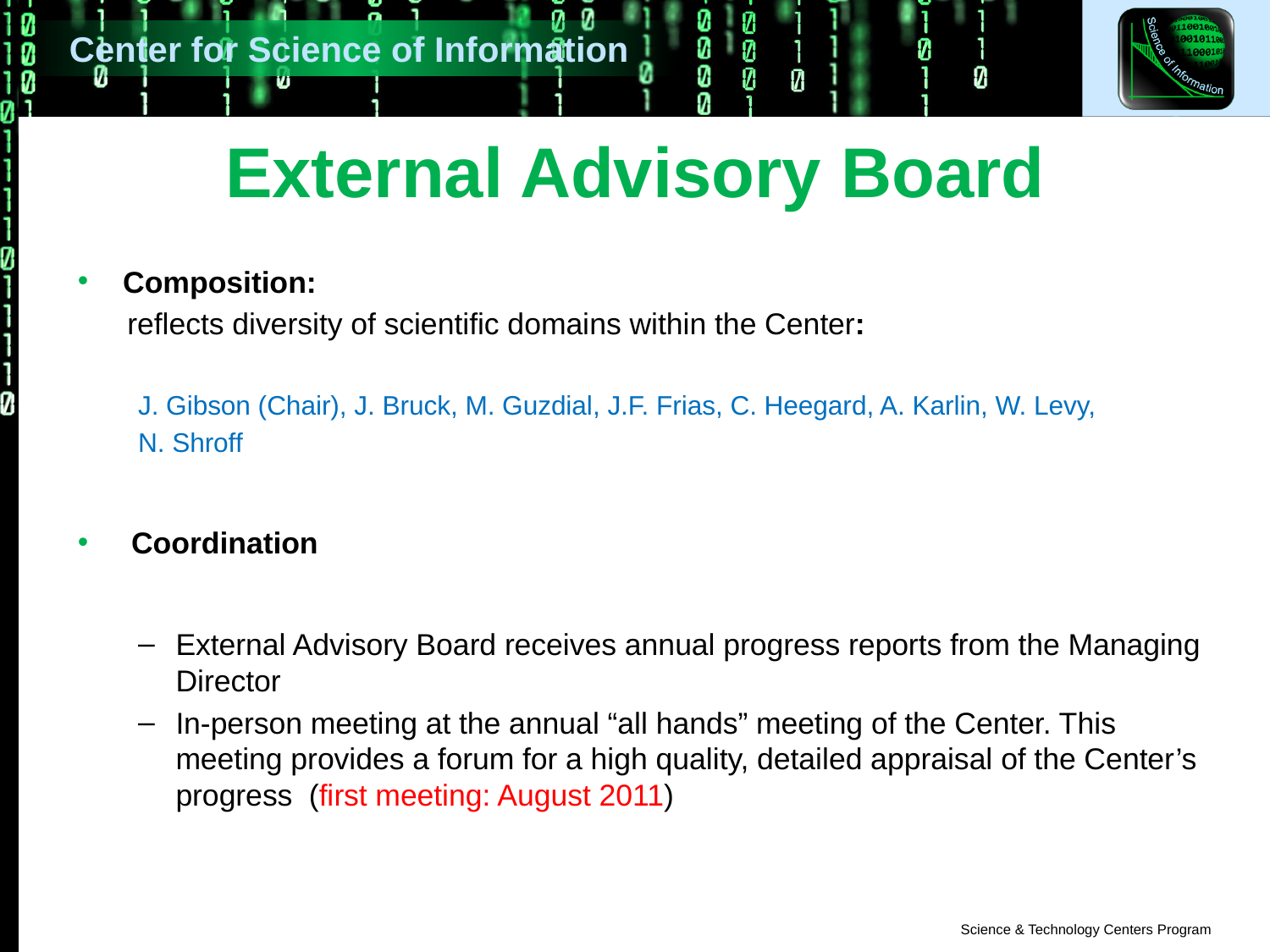

# External Advisory Board

Composition:
      reflects diversity of scientific domains within the Center:

J. Gibson (Chair), J. Bruck, M. Guzdial, J.F. Frias, C. Heegard, A. Karlin, W. Levy,
N. Shroff

 Coordination

External Advisory Board receives annual progress reports from the Managing Director
In-person meeting at the annual “all hands” meeting of the Center. This meeting provides a forum for a high quality, detailed appraisal of the Center’s progress  (first meeting: August 2011)